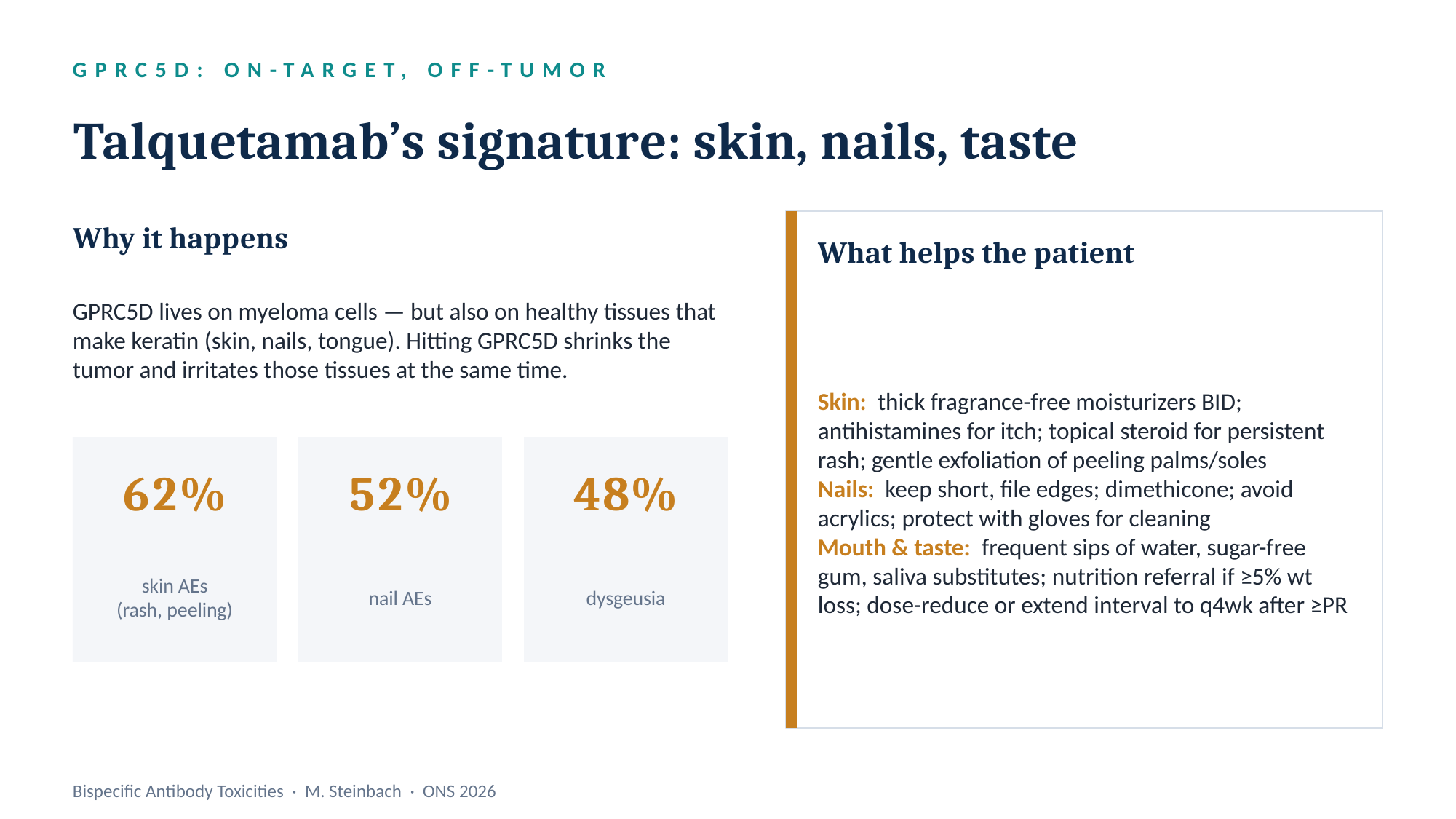

GPRC5D: ON-TARGET, OFF-TUMOR
Talquetamab’s signature: skin, nails, taste
Why it happens

What helps the patient
GPRC5D lives on myeloma cells — but also on healthy tissues that make keratin (skin, nails, tongue). Hitting GPRC5D shrinks the tumor and irritates those tissues at the same time.
Skin:  thick fragrance-free moisturizers BID; antihistamines for itch; topical steroid for persistent rash; gentle exfoliation of peeling palms/soles
Nails:  keep short, file edges; dimethicone; avoid acrylics; protect with gloves for cleaning
Mouth & taste:  frequent sips of water, sugar-free gum, saliva substitutes; nutrition referral if ≥5% wt loss; dose-reduce or extend interval to q4wk after ≥PR

62%
52%
48%
skin AEs
(rash, peeling)
nail AEs
dysgeusia
Bispecific Antibody Toxicities  ·  M. Steinbach  ·  ONS 2026